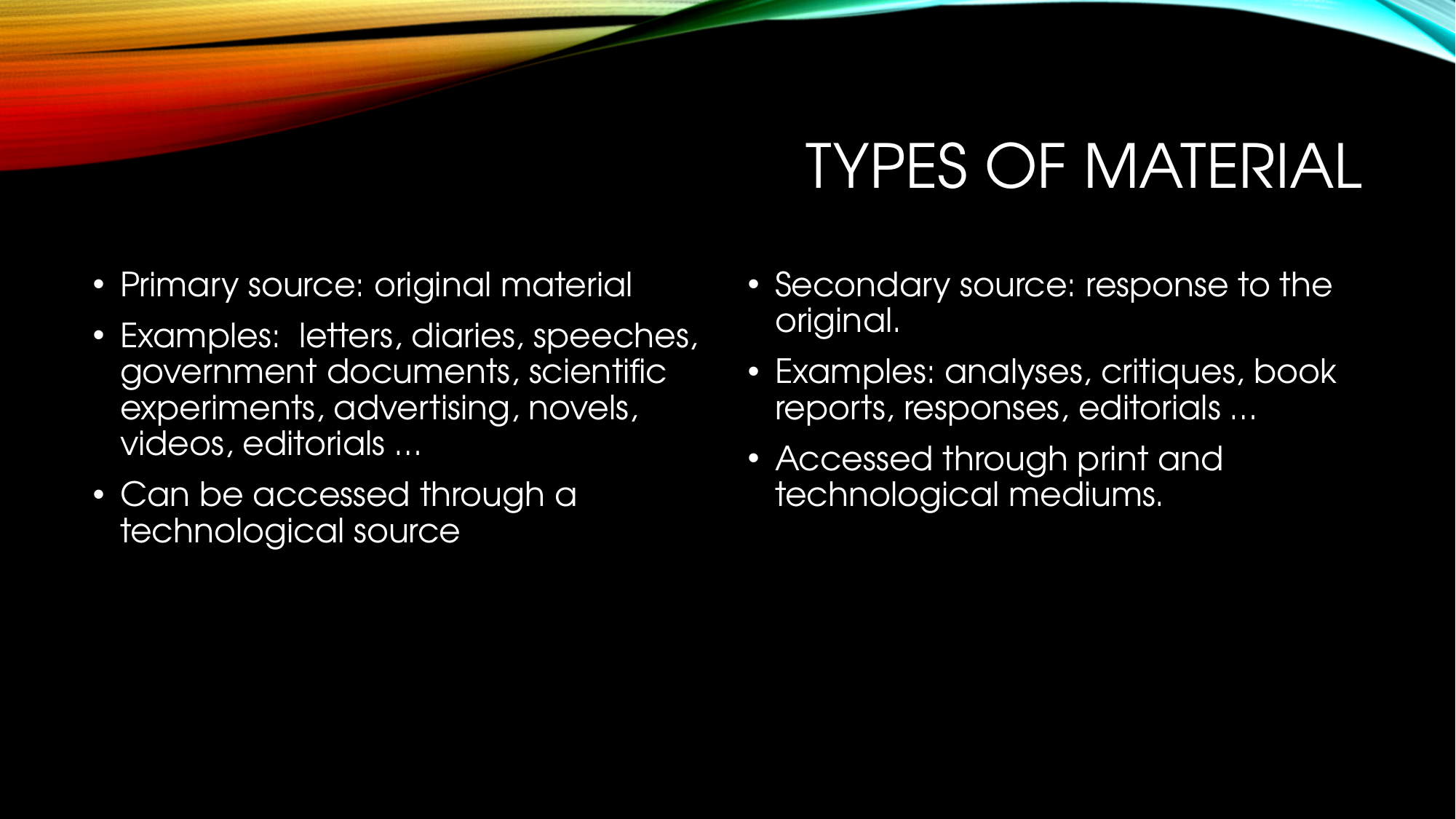

# Types of Material
Primary source: original material
Examples:  letters, diaries, speeches, government documents, scientific experiments, advertising, novels, videos, editorials …
Can be accessed through a technological source
Secondary source: response to the original.
Examples: analyses, critiques, book reports, responses, editorials …
Accessed through print and technological mediums.